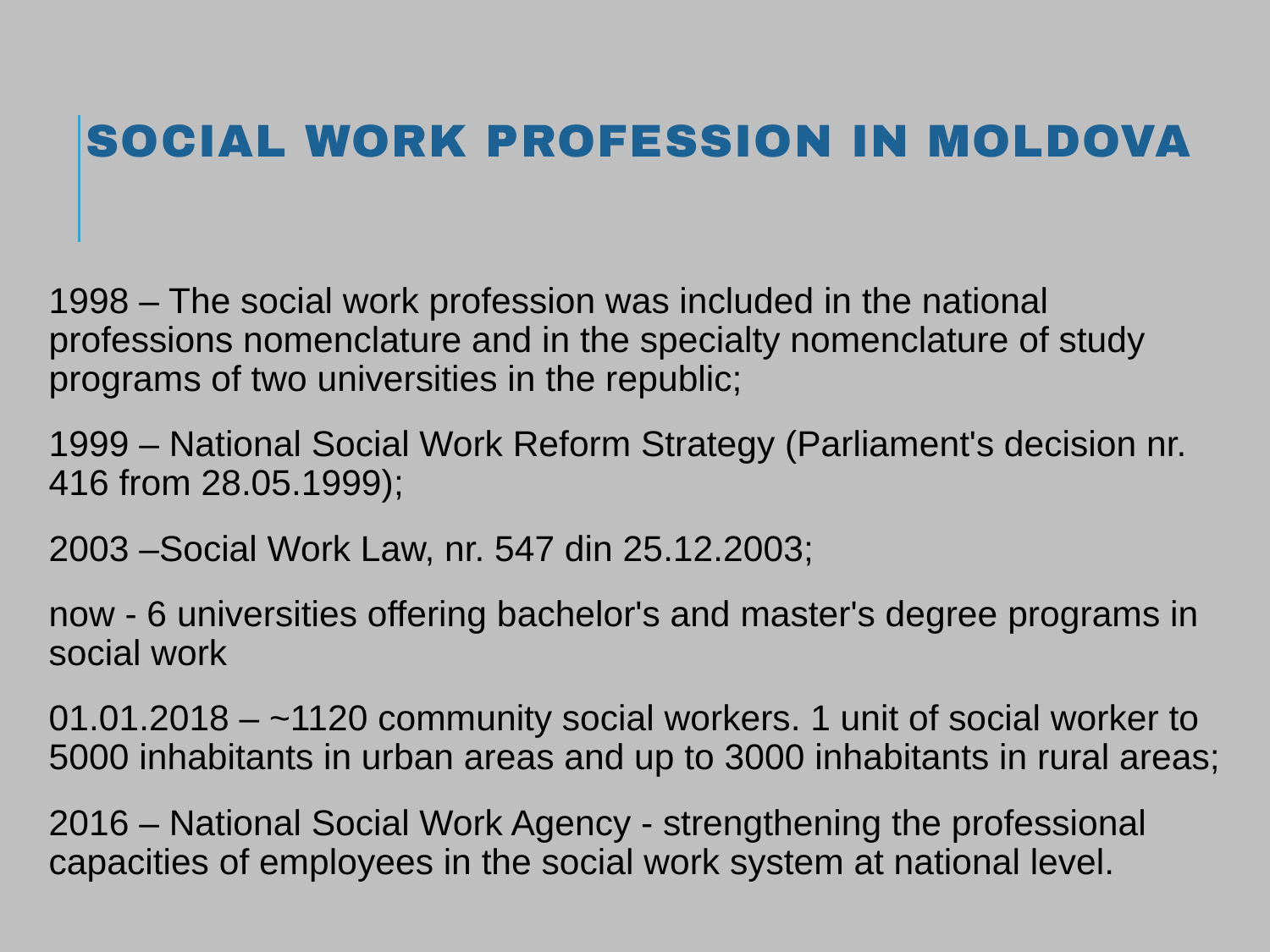

# Social work profession in Moldova
1998 – The social work profession was included in the national professions nomenclature and in the specialty nomenclature of study programs of two universities in the republic;
1999 – National Social Work Reform Strategy (Parliament's decision nr.  416 from 28.05.1999);
2003 –Social Work Law, nr. 547 din 25.12.2003;
now - 6 universities offering bachelor's and master's degree programs in social work
01.01.2018 – ~1120 community social workers. 1 unit of social worker to 5000 inhabitants in urban areas and up to 3000 inhabitants in rural areas;
2016 – National Social Work Agency - strengthening the professional capacities of employees in the social work system at national level.